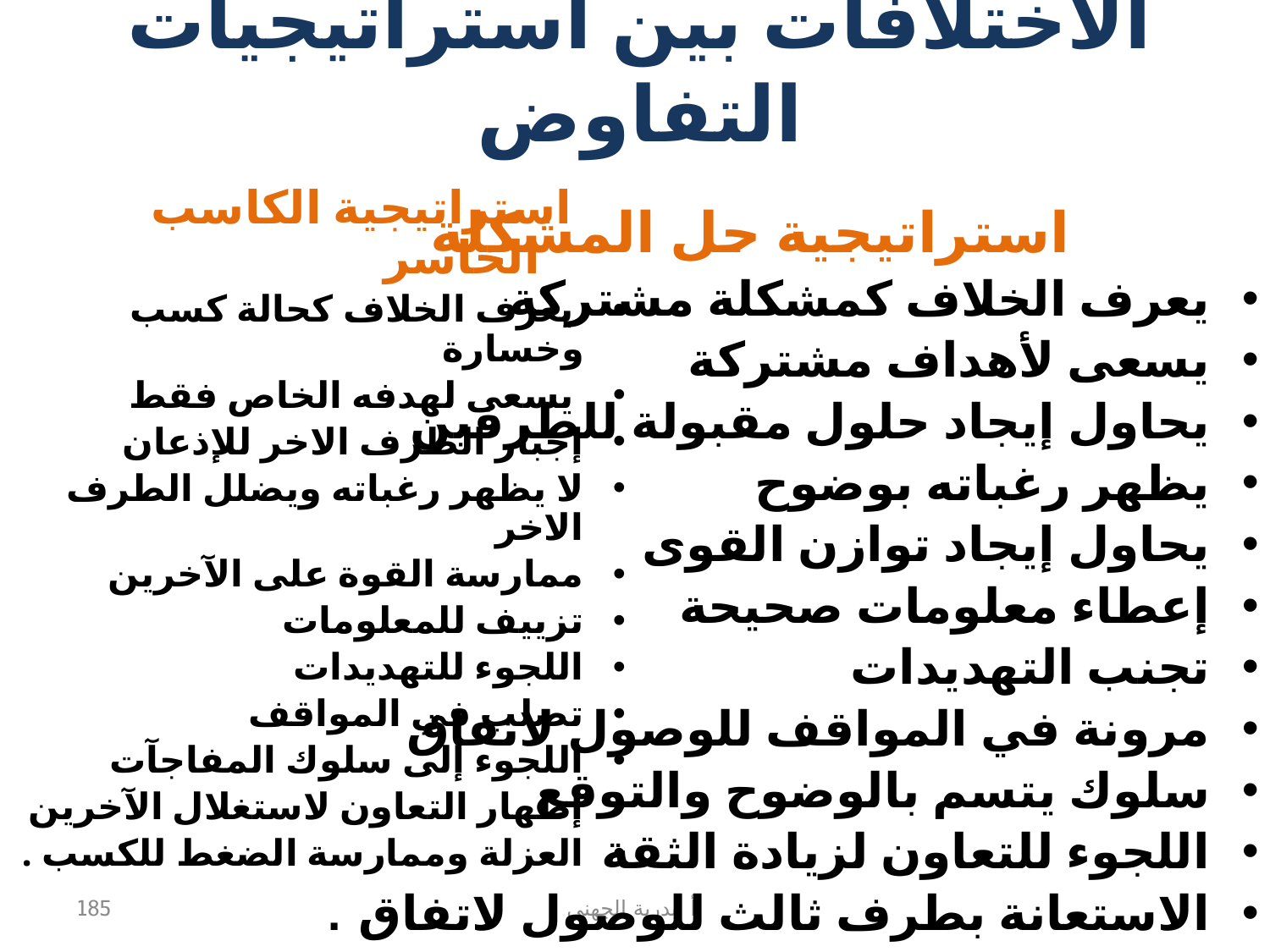

# الاختلافات بين استراتيجيات التفاوض

استراتيجية حل المشكلة
يعرف الخلاف كمشكلة مشتركة
يسعى لأهداف مشتركة
يحاول إيجاد حلول مقبولة للطرفين
يظهر رغباته بوضوح
يحاول إيجاد توازن القوى
إعطاء معلومات صحيحة
تجنب التهديدات
مرونة في المواقف للوصول لاتفاق
سلوك يتسم بالوضوح والتوقع
اللجوء للتعاون لزيادة الثقة
الاستعانة بطرف ثالث للوصول لاتفاق .

استراتيجية الكاسب الخاسر
 يعرف الخلاف كحالة كسب وخسارة
 يسعى لهدفه الخاص فقط
إجبار الطرف الاخر للإذعان
لا يظهر رغباته ويضلل الطرف الاخر
ممارسة القوة على الآخرين
تزييف للمعلومات
اللجوء للتهديدات
تصلب في المواقف
اللجوء إلى سلوك المفاجآت
إظهار التعاون لاستغلال الآخرين
العزلة وممارسة الضغط للكسب .

185
أ .بدرية الجهني